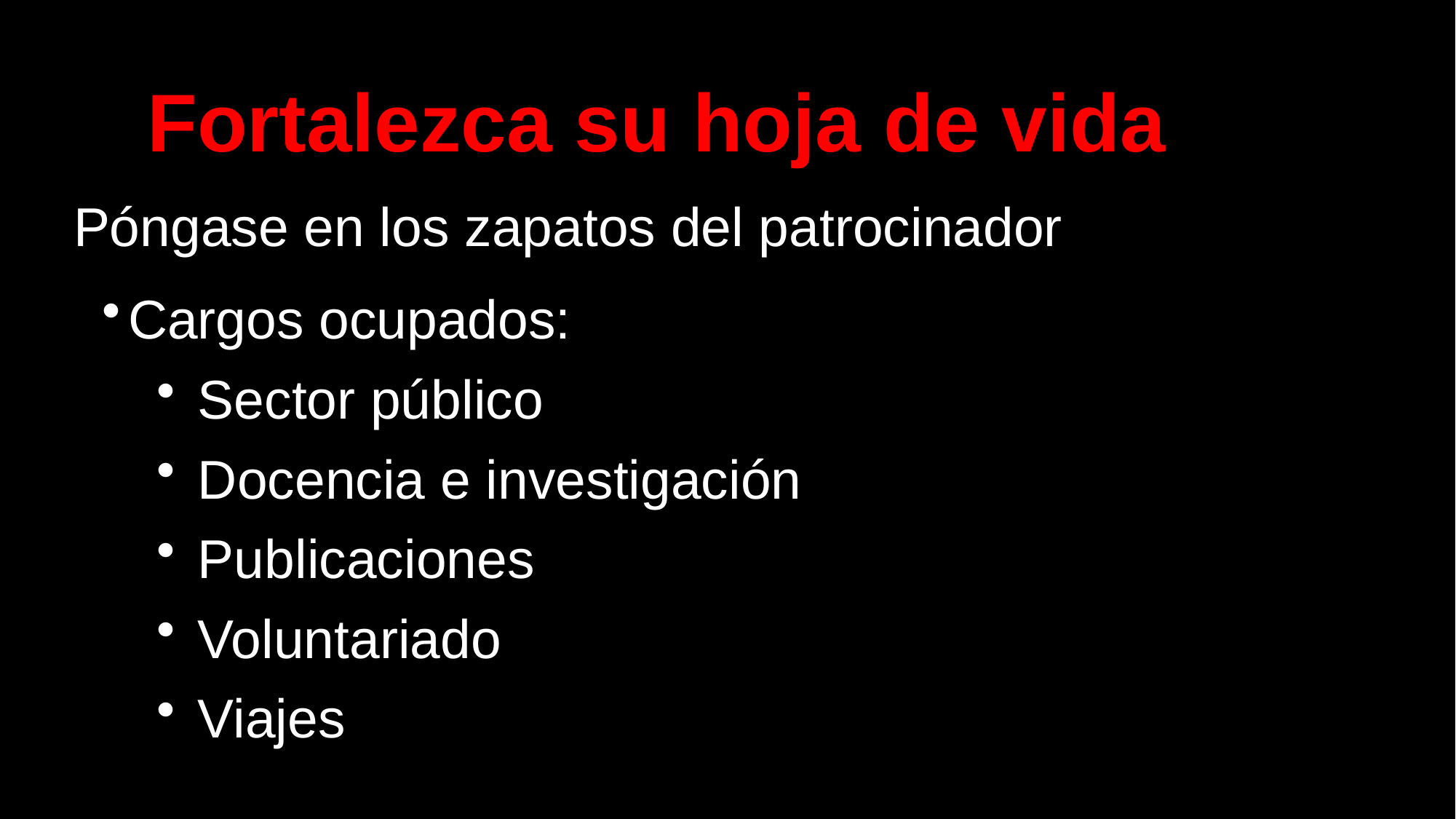

Fortalezca su hoja de vida
Póngase en los zapatos del patrocinador
Cargos ocupados:
 Sector público
 Docencia e investigación
 Publicaciones
 Voluntariado
 Viajes